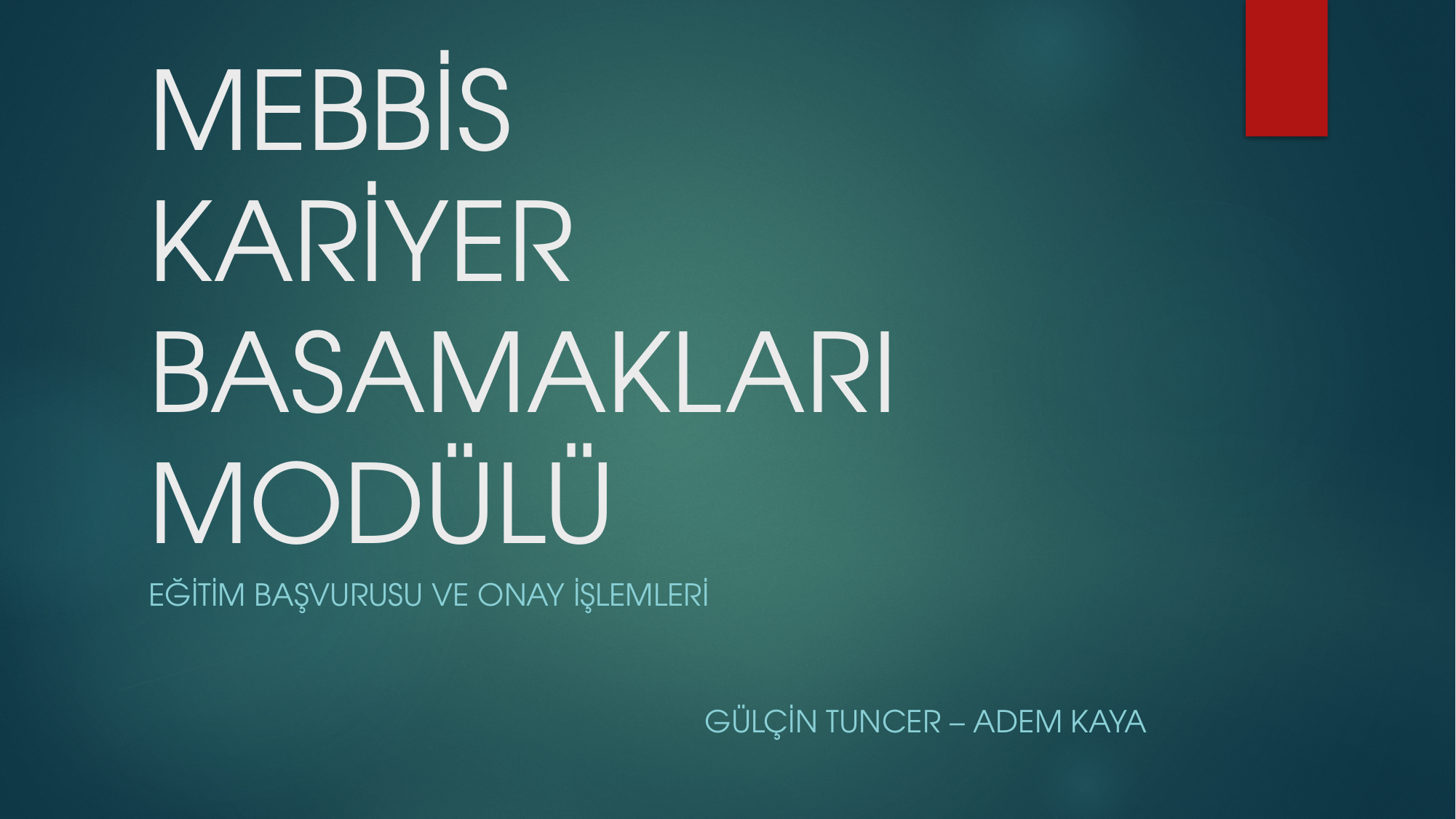

# MEBBİS KARİYER BASAMAKLARI MODÜLÜ
EĞİTİM BAŞVURUSU VE ONAY İŞLEMLERİ

Gülçin tuncer – adem kaya